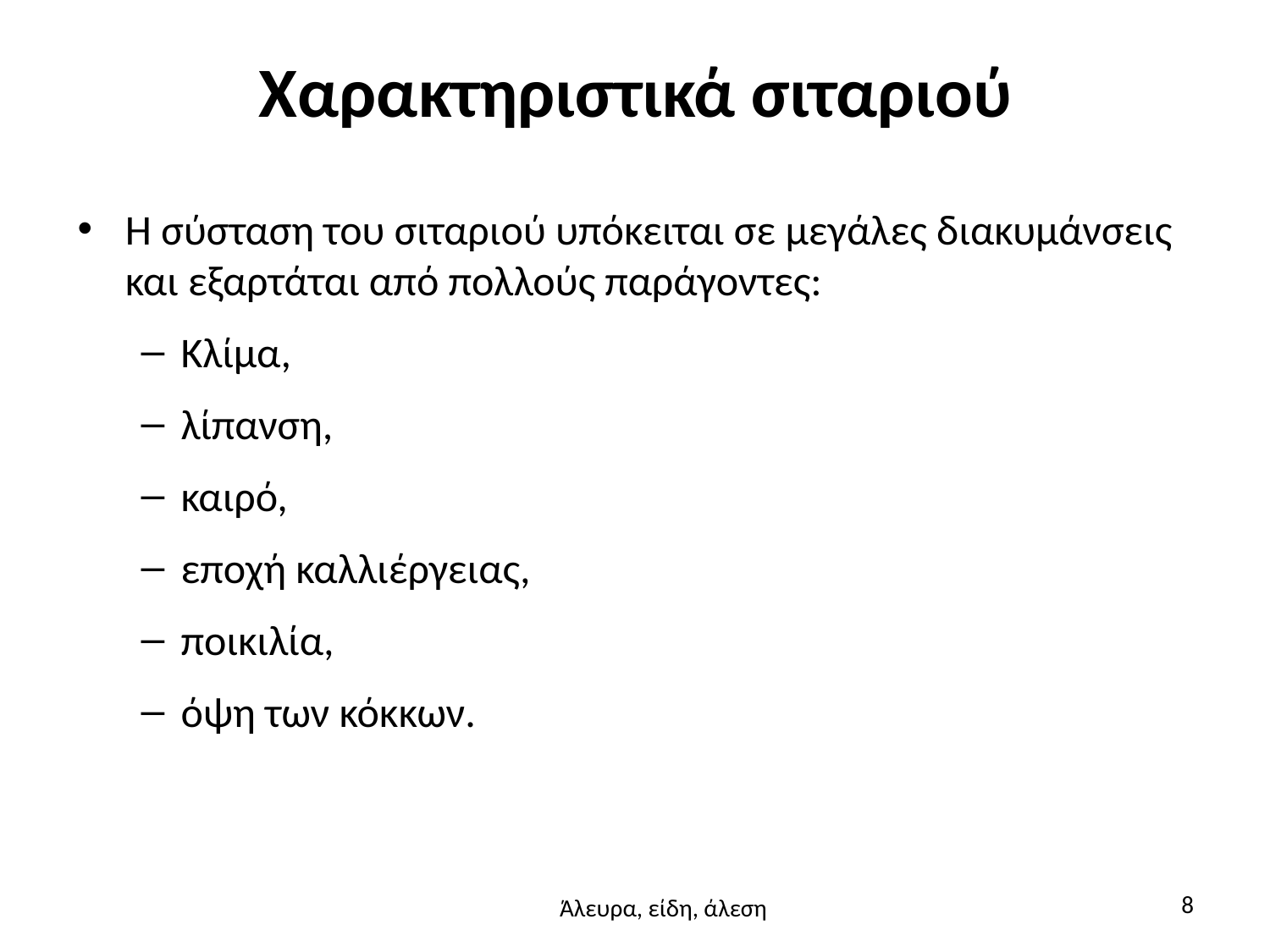

# Χαρακτηριστικά σιταριού
Η σύσταση του σιταριού υπόκειται σε μεγάλες διακυμάνσεις και εξαρτάται από πολλούς παράγοντες:
Κλίμα,
λίπανση,
καιρό,
εποχή καλλιέργειας,
ποικιλία,
όψη των κόκκων.
8
Άλευρα, είδη, άλεση